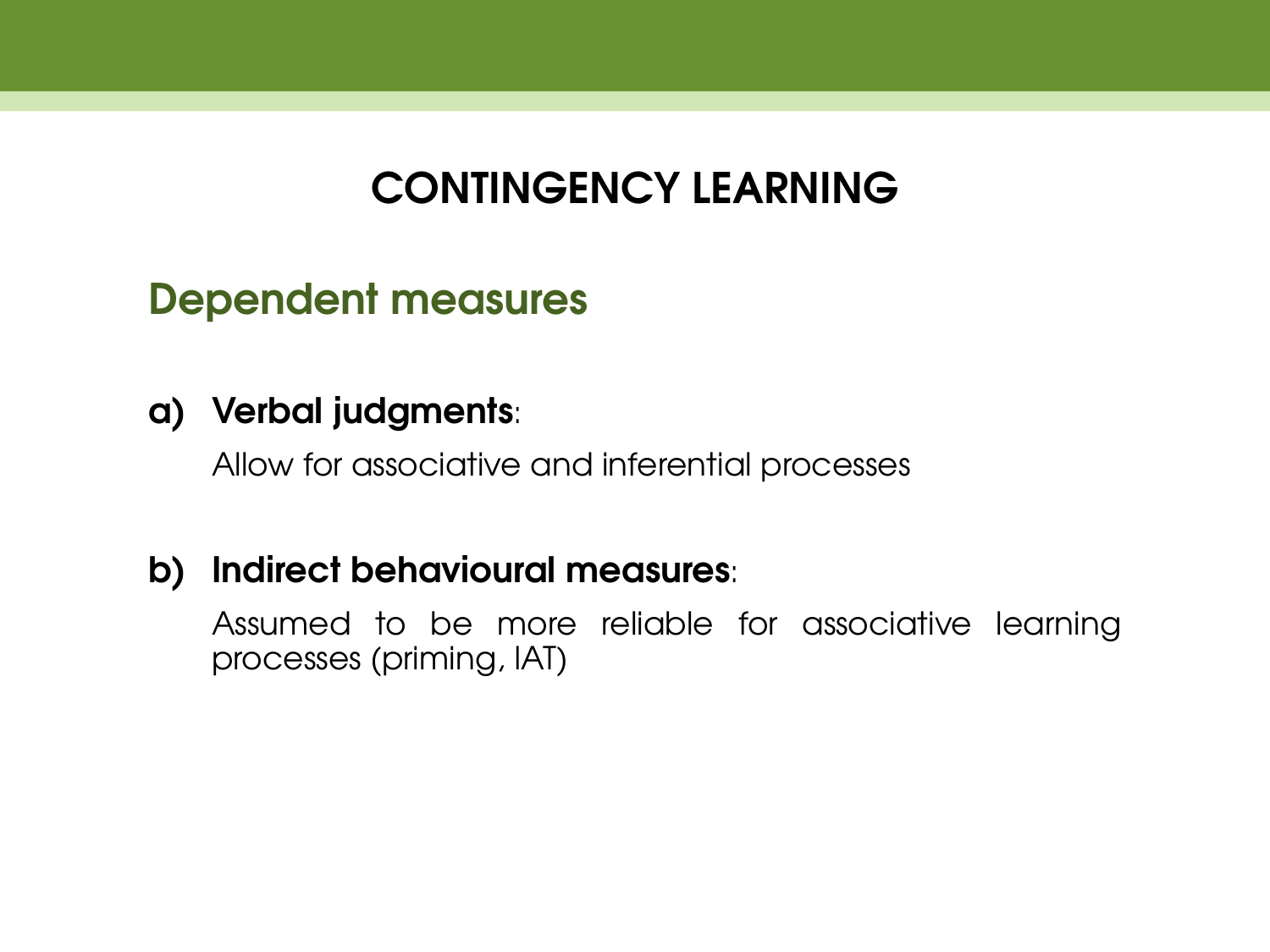

# CONTINGENCY LEARNING
Dependent measures

Verbal judgments:
	Allow for associative and inferential processes

Indirect behavioural measures:
	Assumed to be more reliable for associative learning processes (priming, IAT)